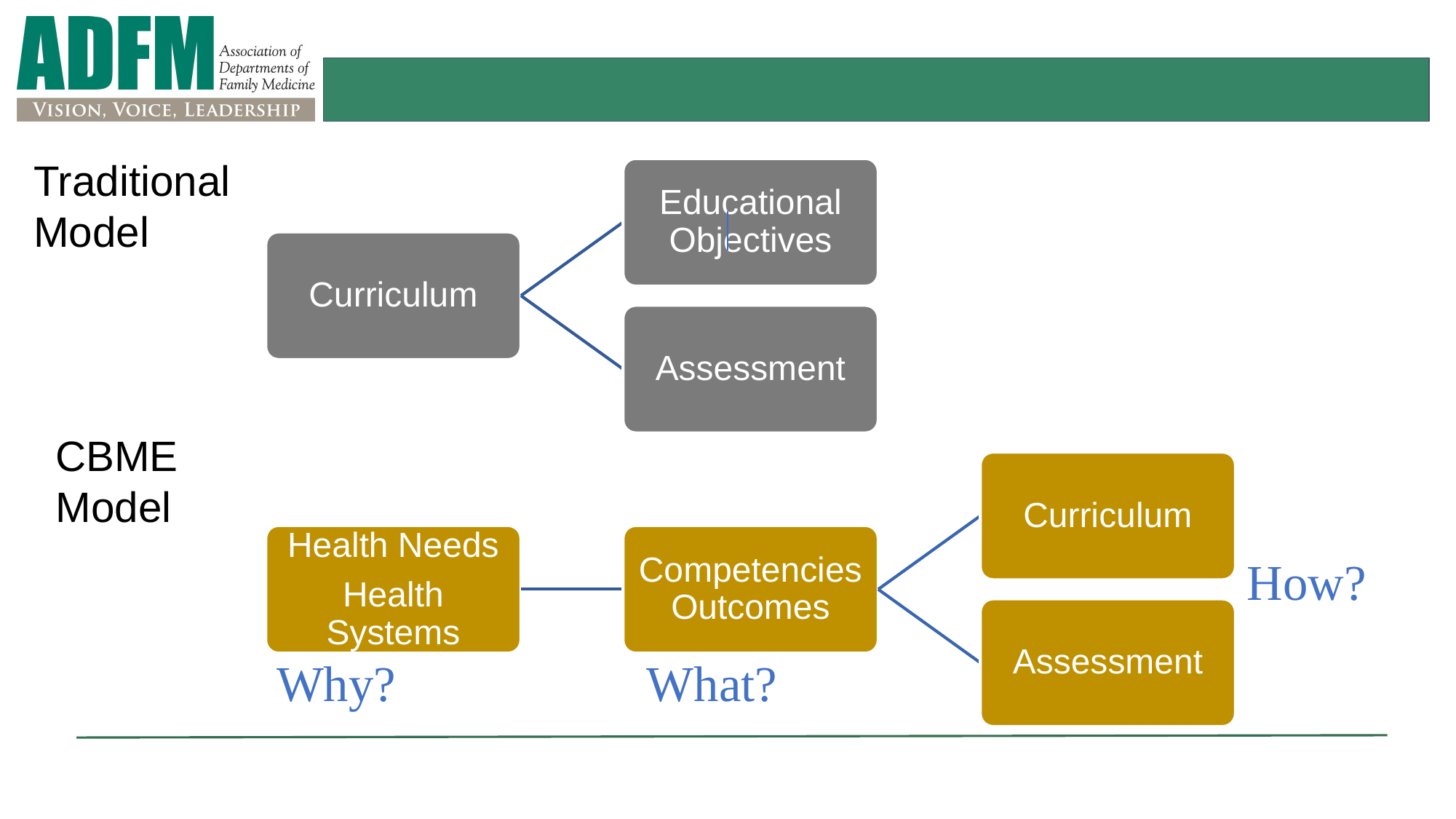

Traditional Model

Educational Objectives

Curriculum

Assessment

Curriculum

Health Needs
Health Systems
Competencies Outcomes

Assessment

CBME Model
How?
Why?
What?